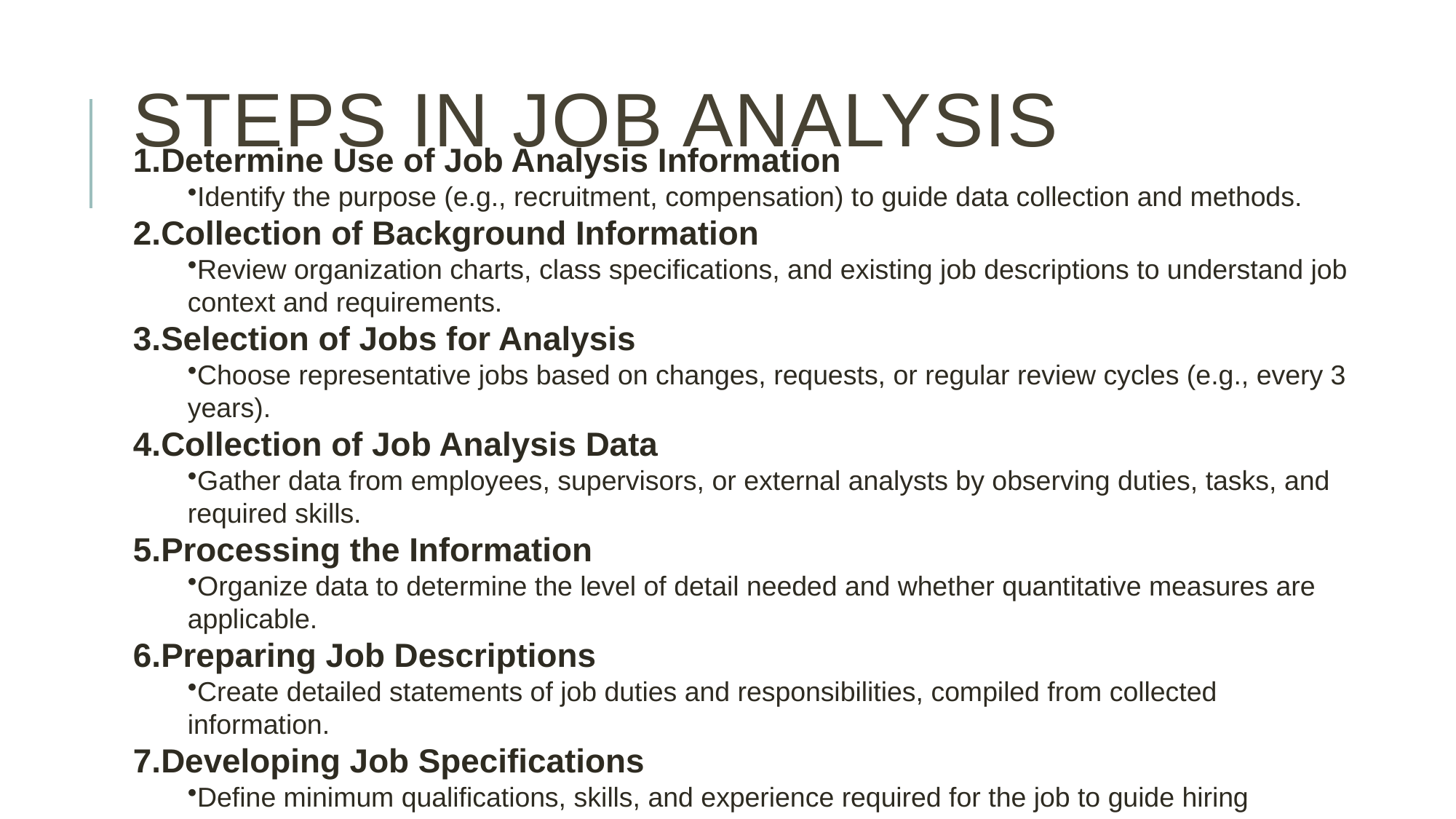

# Steps in Job Analysis
Determine Use of Job Analysis Information
Identify the purpose (e.g., recruitment, compensation) to guide data collection and methods.
Collection of Background Information
Review organization charts, class specifications, and existing job descriptions to understand job context and requirements.
Selection of Jobs for Analysis
Choose representative jobs based on changes, requests, or regular review cycles (e.g., every 3 years).
Collection of Job Analysis Data
Gather data from employees, supervisors, or external analysts by observing duties, tasks, and required skills.
Processing the Information
Organize data to determine the level of detail needed and whether quantitative measures are applicable.
Preparing Job Descriptions
Create detailed statements of job duties and responsibilities, compiled from collected information.
Developing Job Specifications
Define minimum qualifications, skills, and experience required for the job to guide hiring decisions.